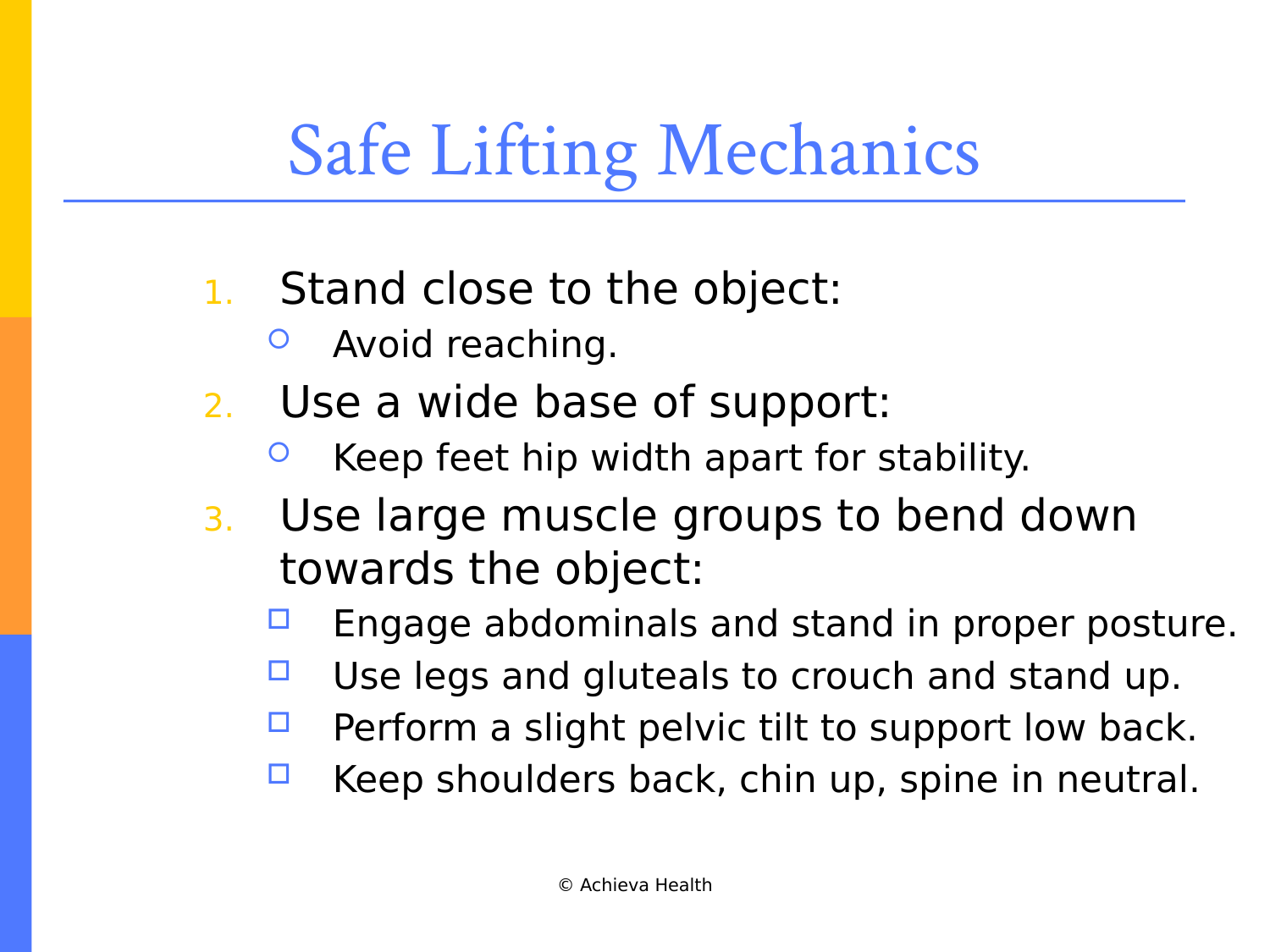

# Safe Lifting Mechanics
Stand close to the object:
Avoid reaching.
Use a wide base of support:
Keep feet hip width apart for stability.
Use large muscle groups to bend down towards the object:
Engage abdominals and stand in proper posture.
Use legs and gluteals to crouch and stand up.
Perform a slight pelvic tilt to support low back.
Keep shoulders back, chin up, spine in neutral.
© Achieva Health